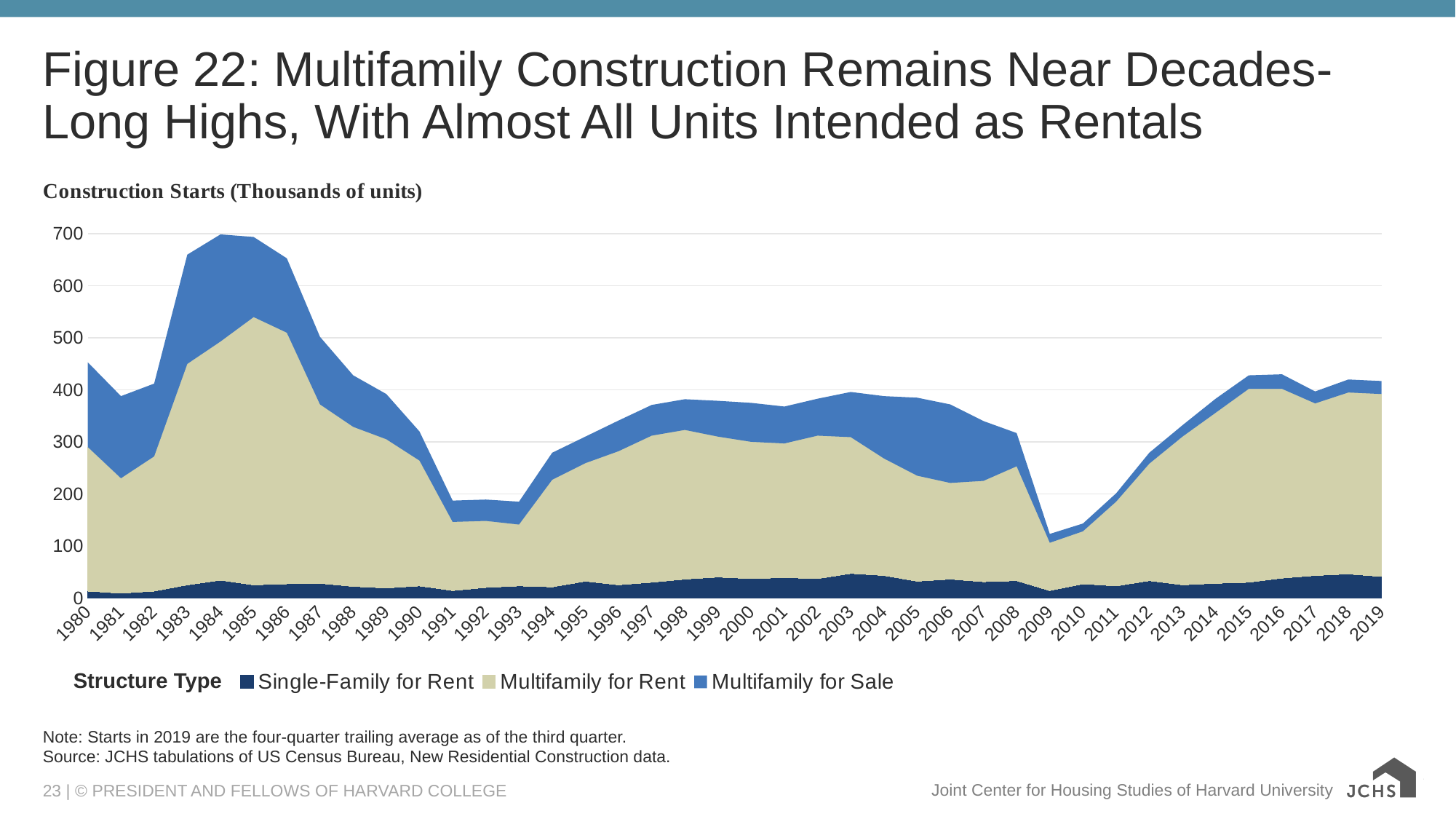

# Figure 22: Multifamily Construction Remains Near Decades-Long Highs, With Almost All Units Intended as Rentals

### Chart

| Category | Single-Family for Rent | Multifamily for Rent | Multifamily for Sale |
|---|---|---|---|
| 1980 | 13.0 | 277.0 | 163.0 |
| 1981 | 9.0 | 221.0 | 158.0 |
| 1982 | 13.0 | 259.0 | 140.0 |
| 1983 | 25.0 | 425.0 | 210.0 |
| 1984 | 34.0 | 459.0 | 206.0 |
| 1985 | 25.0 | 515.0 | 154.0 |
| 1986 | 27.0 | 483.0 | 143.0 |
| 1987 | 28.0 | 344.0 | 130.0 |
| 1988 | 22.0 | 307.0 | 99.0 |
| 1989 | 19.0 | 286.0 | 87.0 |
| 1990 | 23.0 | 241.0 | 56.0 |
| 1991 | 14.0 | 132.0 | 41.0 |
| 1992 | 20.0 | 128.0 | 41.0 |
| 1993 | 23.0 | 118.0 | 44.0 |
| 1994 | 21.0 | 206.0 | 52.0 |
| 1995 | 32.0 | 227.0 | 51.0 |
| 1996 | 25.0 | 257.0 | 59.0 |
| 1997 | 30.0 | 282.0 | 59.0 |
| 1998 | 36.0 | 287.0 | 59.0 |
| 1999 | 40.0 | 270.0 | 69.0 |
| 2000 | 37.0 | 263.0 | 75.0 |
| 2001 | 39.0 | 258.0 | 71.0 |
| 2002 | 37.0 | 275.0 | 71.0 |
| 2003 | 47.0 | 262.0 | 87.0 |
| 2004 | 43.0 | 225.0 | 120.0 |
| 2005 | 32.0 | 203.0 | 150.0 |
| 2006 | 36.0 | 185.0 | 151.0 |
| 2007 | 31.0 | 194.0 | 115.0 |
| 2008 | 33.0 | 220.0 | 64.0 |
| 2009 | 14.0 | 92.0 | 17.0 |
| 2010 | 27.0 | 101.0 | 15.0 |
| 2011 | 23.0 | 162.0 | 16.0 |
| 2012 | 33.0 | 225.0 | 21.0 |
| 2013 | 25.0 | 285.0 | 22.0 |
| 2014 | 28.0 | 328.0 | 27.0 |
| 2015 | 30.0 | 372.0 | 26.0 |
| 2016 | 38.0 | 364.0 | 28.0 |
| 2017 | 43.0 | 331.0 | 23.0 |
| 2018 | 46.0 | 349.0 | 25.0 |
| 2019 | 41.0 | 351.0 | 25.0 |
Structure Type
Note: Starts in 2019 are the four-quarter trailing average as of the third quarter.
Source: JCHS tabulations of US Census Bureau, New Residential Construction data.